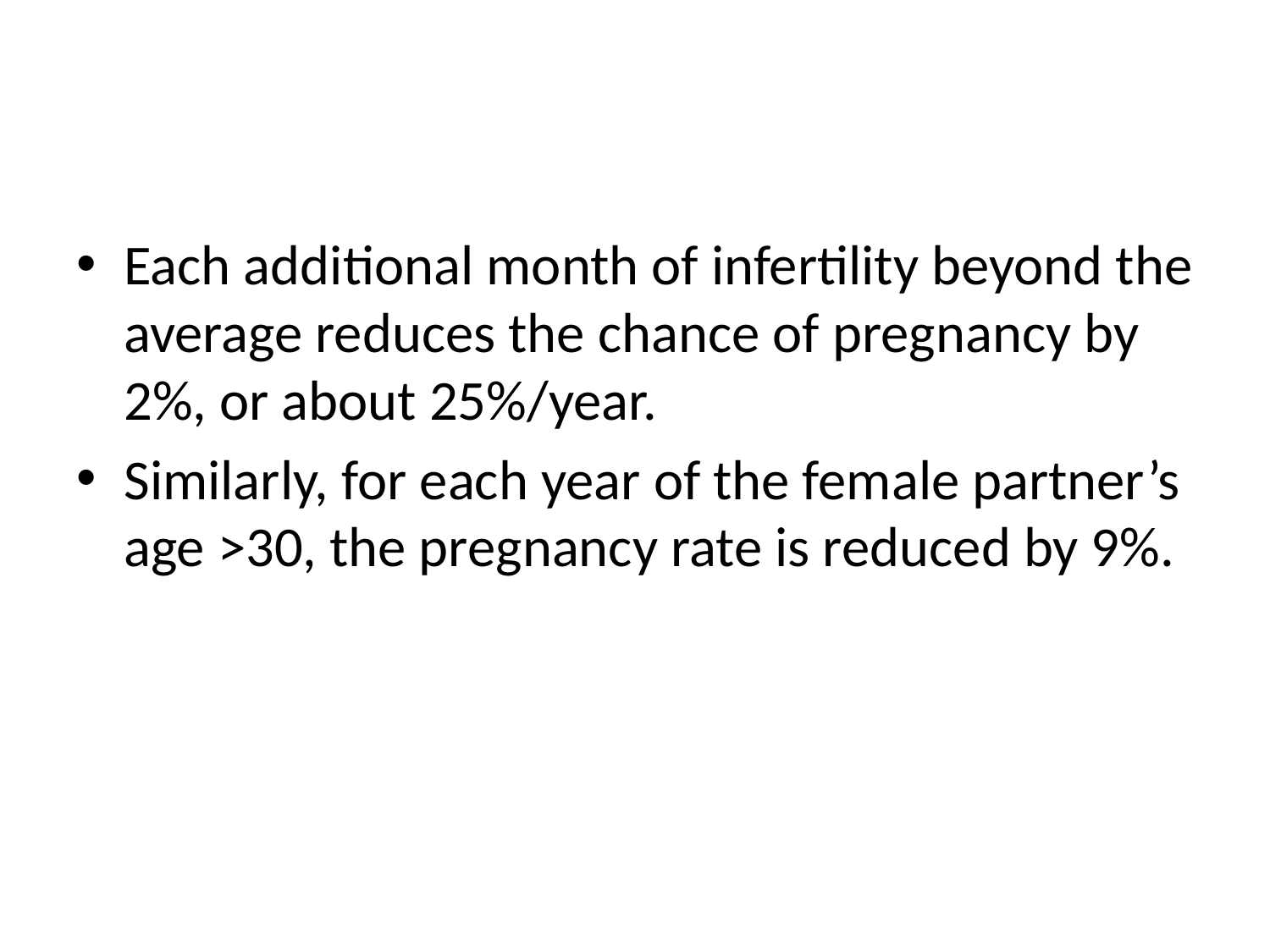

#
Each additional month of infertility beyond the average reduces the chance of pregnancy by 2%, or about 25%/year.
Similarly, for each year of the female partner’s age >30, the pregnancy rate is reduced by 9%.